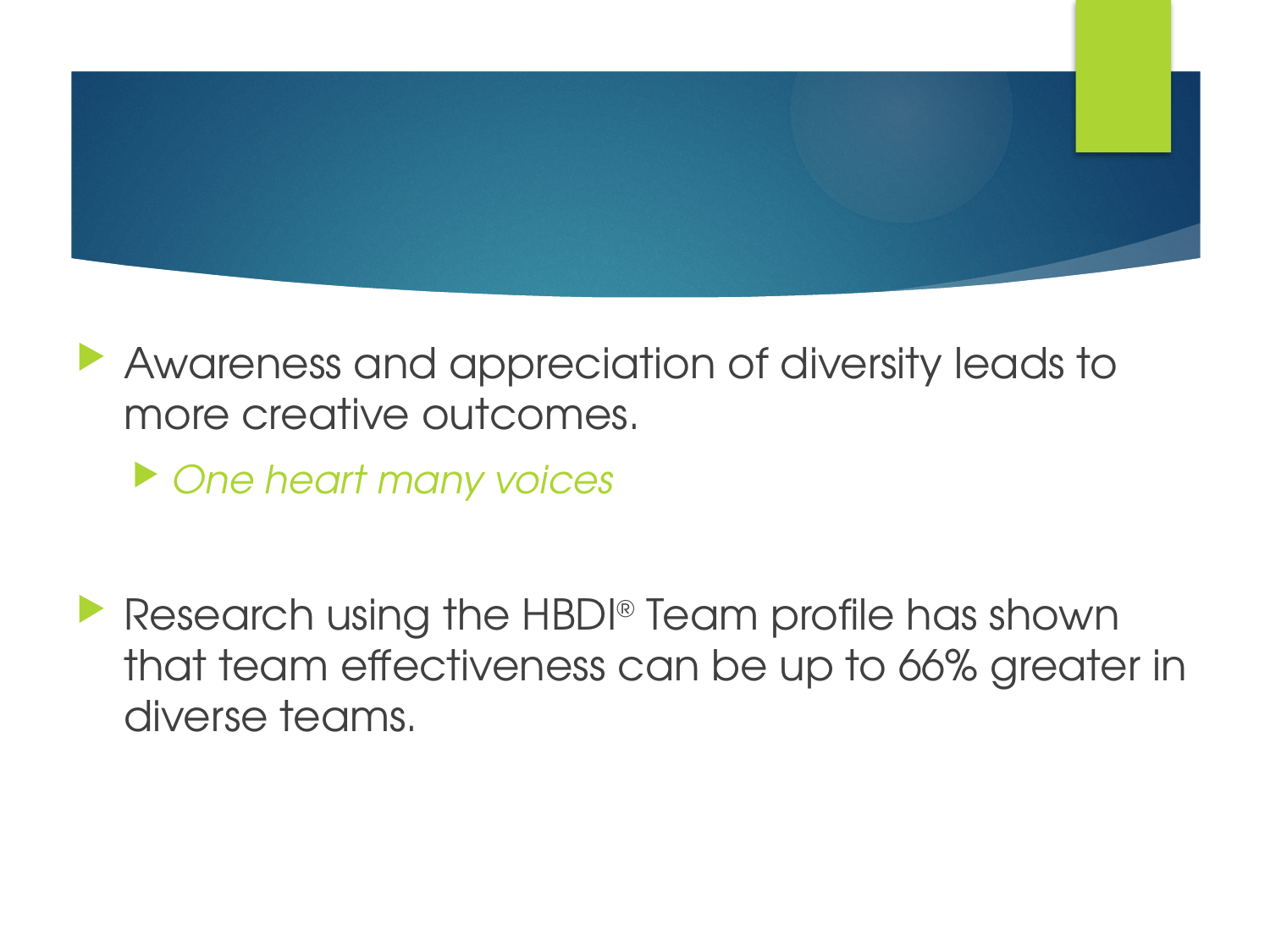

#

Awareness and appreciation of diversity leads to more creative outcomes.
One heart many voices

Research using the HBDI® Team profile has shown that team effectiveness can be up to 66% greater in diverse teams.